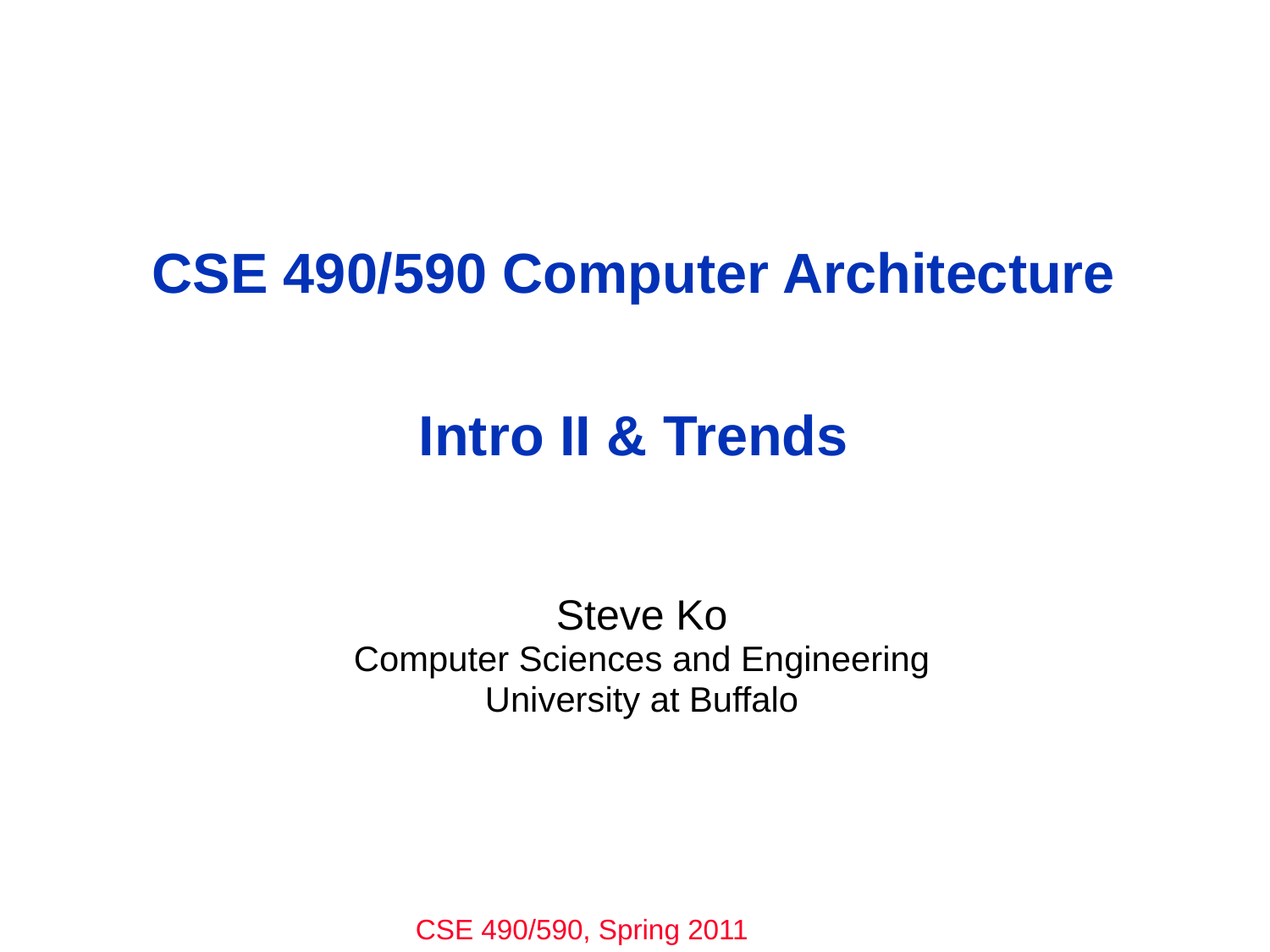

# CSE 490/590 Computer Architecture Intro II & Trends
Steve Ko
Computer Sciences and Engineering
University at Buffalo